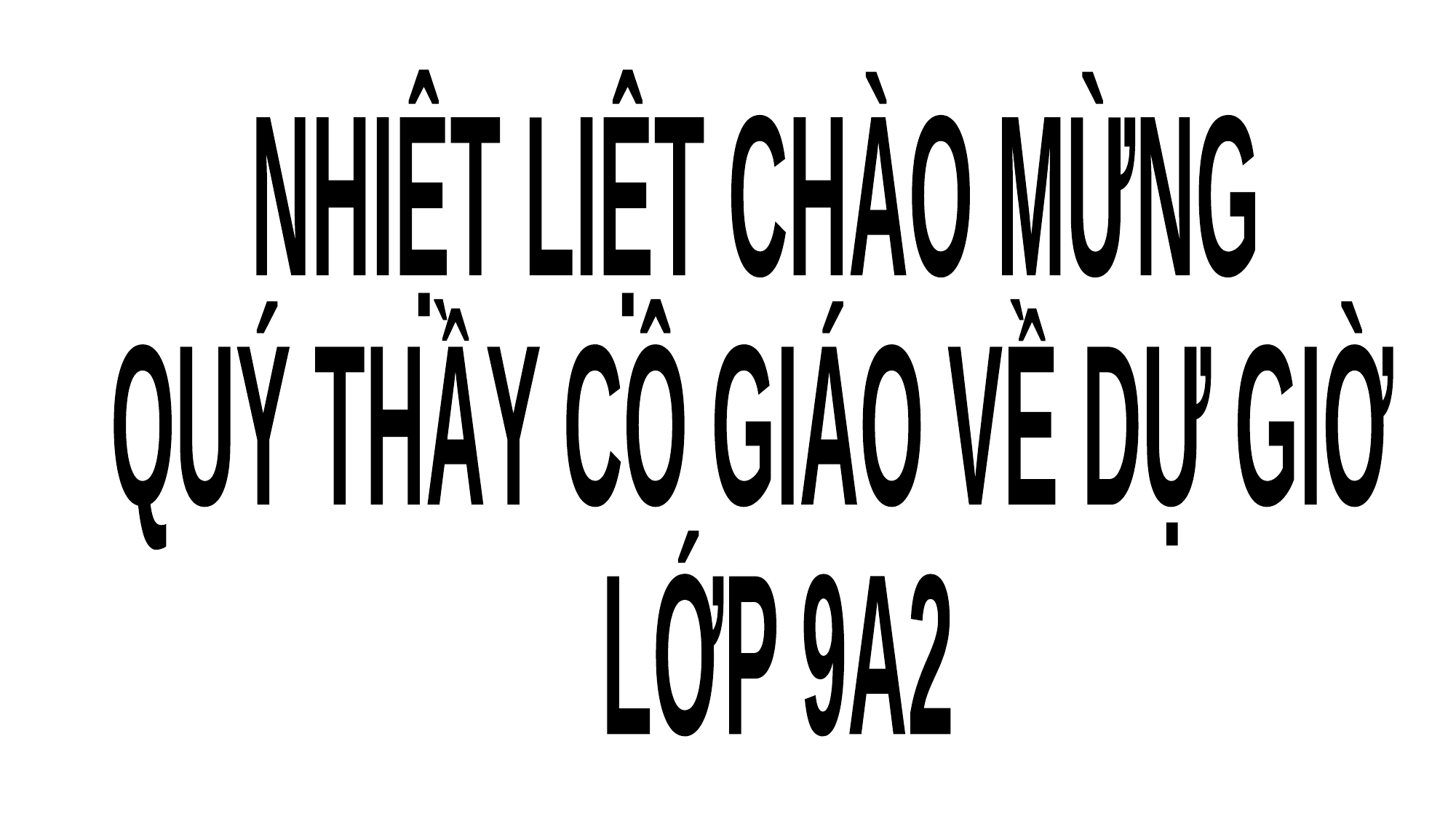

NHIỆT LIỆT CHÀO MỪNG
QUÝ THẦY CÔ GIÁO VỀ DỰ GIỜ
 LỚP 9A2